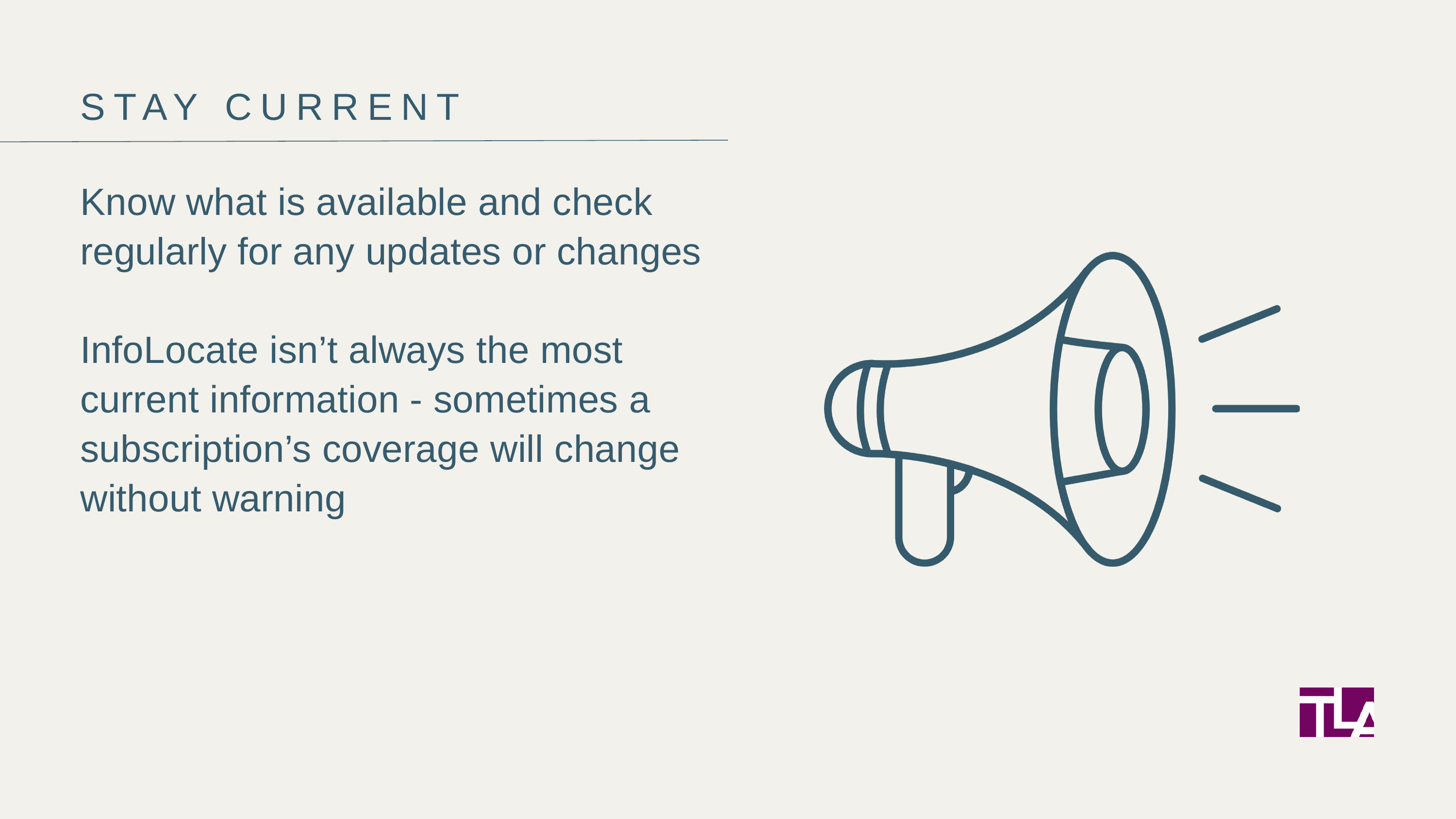

STAY CURRENT

Know what is available and check regularly for any updates or changes

InfoLocate isn’t always the most current information - sometimes a subscription’s coverage will change without warning